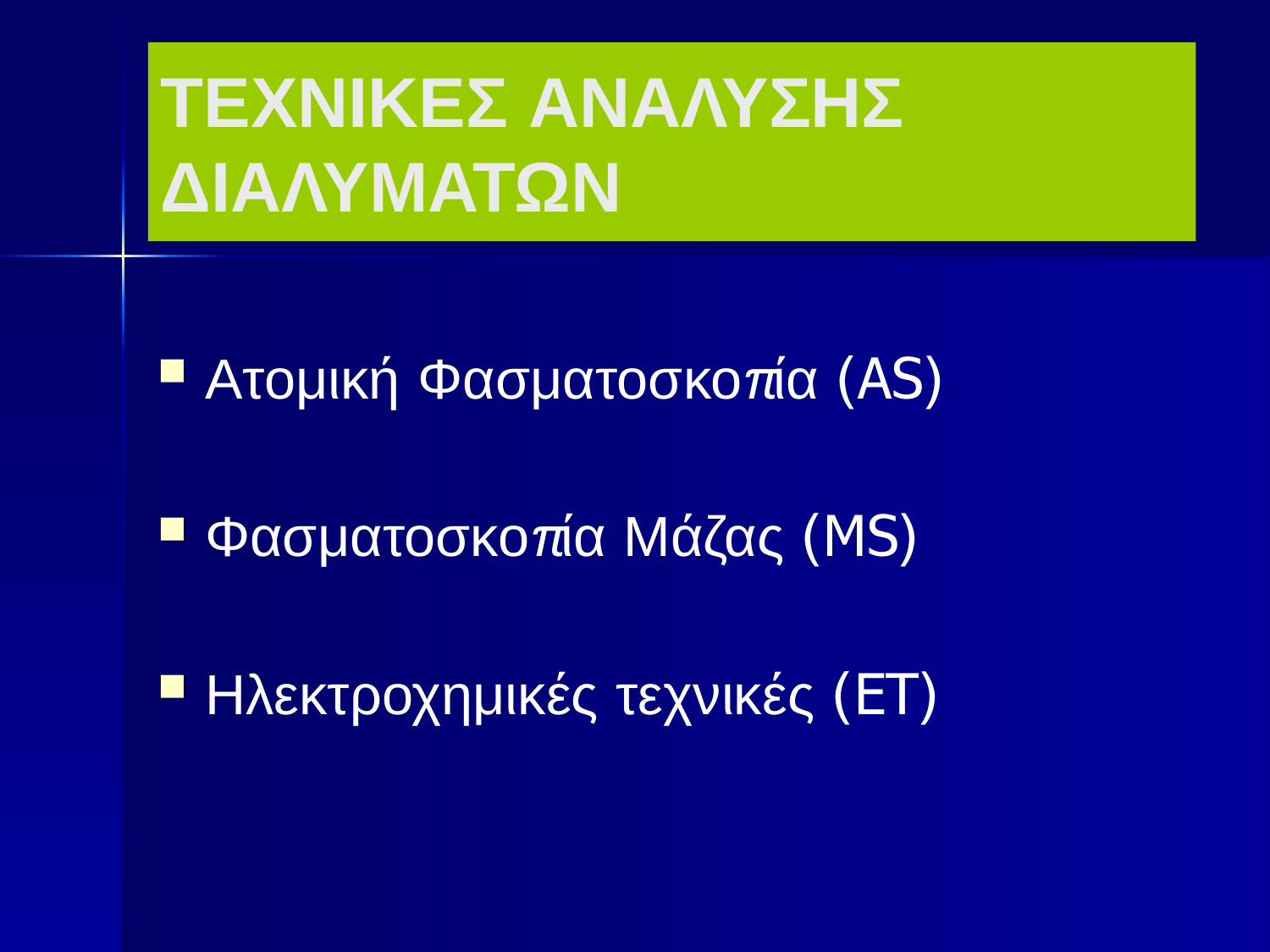

# ΤΕΧΝΙΚΕΣ ΑΝΑΛΥΣΗΣ ΔΙΑΛΥΜΑΤΩΝ
Ατομική Φασματοσκοπία (AS)

Φασματοσκοπία Μάζας (MS)

Ηλεκτροχημικές τεχνικές (ET)